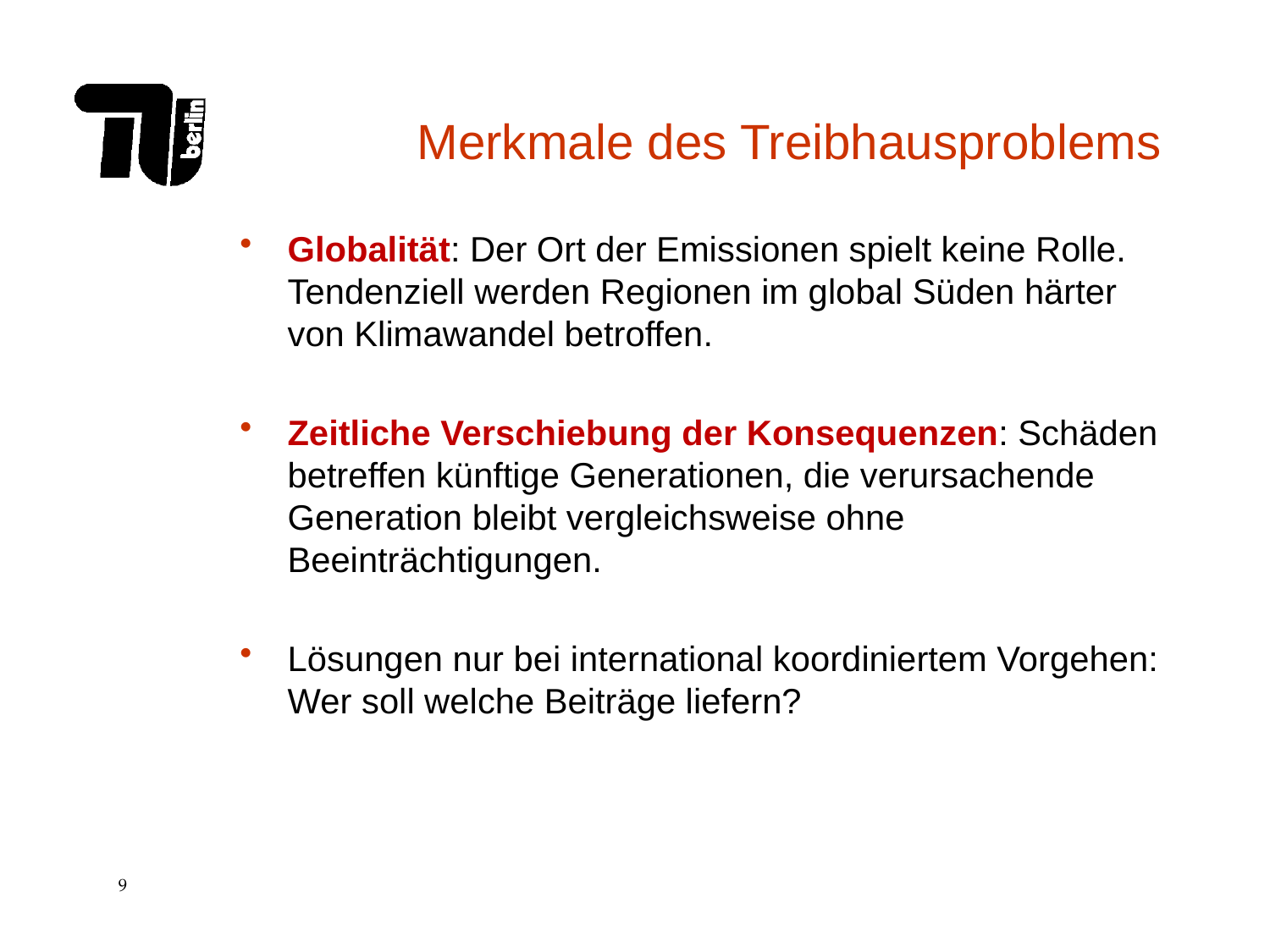

# Merkmale des Treibhausproblems
Globalität: Der Ort der Emissionen spielt keine Rolle. Tendenziell werden Regionen im global Süden härter von Klimawandel betroffen.
Zeitliche Verschiebung der Konsequenzen: Schäden betreffen künftige Generationen, die verursachende Generation bleibt vergleichsweise ohne Beeinträchtigungen.
Lösungen nur bei international koordiniertem Vorgehen: Wer soll welche Beiträge liefern?